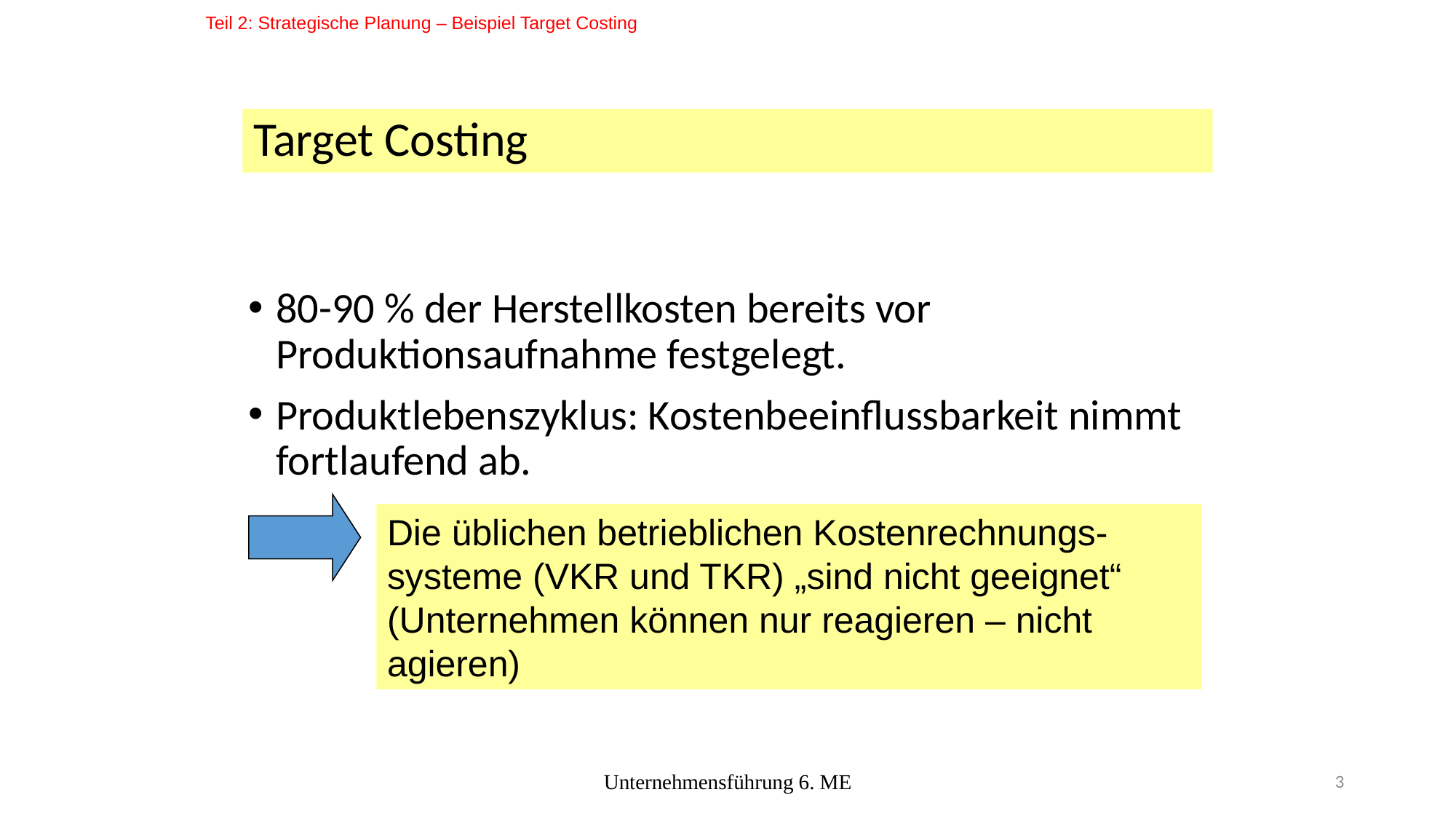

Teil 2: Strategische Planung – Beispiel Target Costing
# Target Costing
80-90 % der Herstellkosten bereits vor Produktionsaufnahme festgelegt.
Produktlebenszyklus: Kostenbeeinflussbarkeit nimmt fortlaufend ab.

Die üblichen betrieblichen Kostenrechnungs-systeme (VKR und TKR) „sind nicht geeignet“ (Unternehmen können nur reagieren – nicht agieren)
Unternehmensführung 6. ME
3